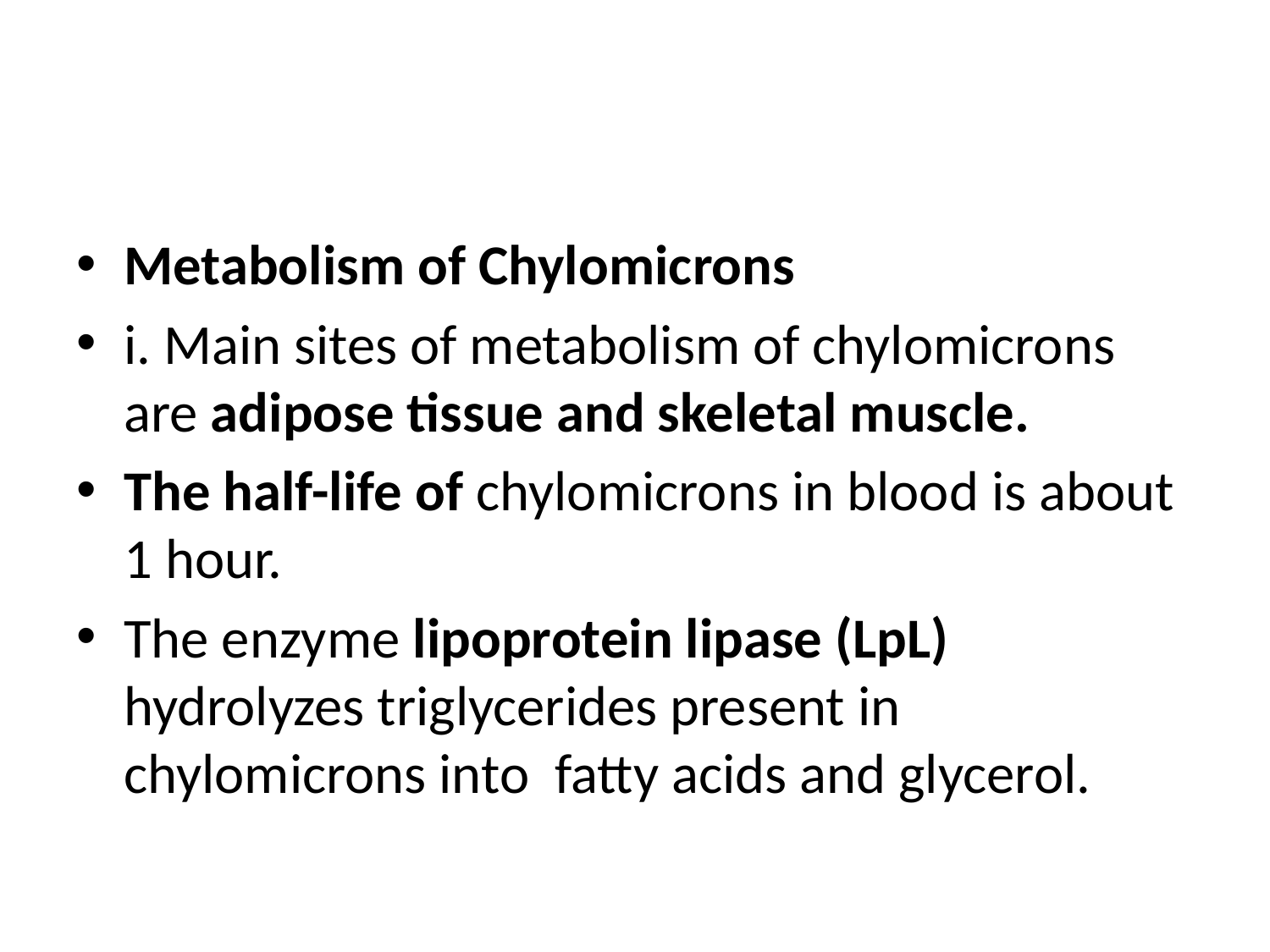

#
Metabolism of Chylomicrons
i. Main sites of metabolism of chylomicrons are adipose tissue and skeletal muscle.
The half-life of chylomicrons in blood is about 1 hour.
The enzyme lipoprotein lipase (LpL) hydrolyzes triglycerides present in chylomicrons into  fatty acids and glycerol.